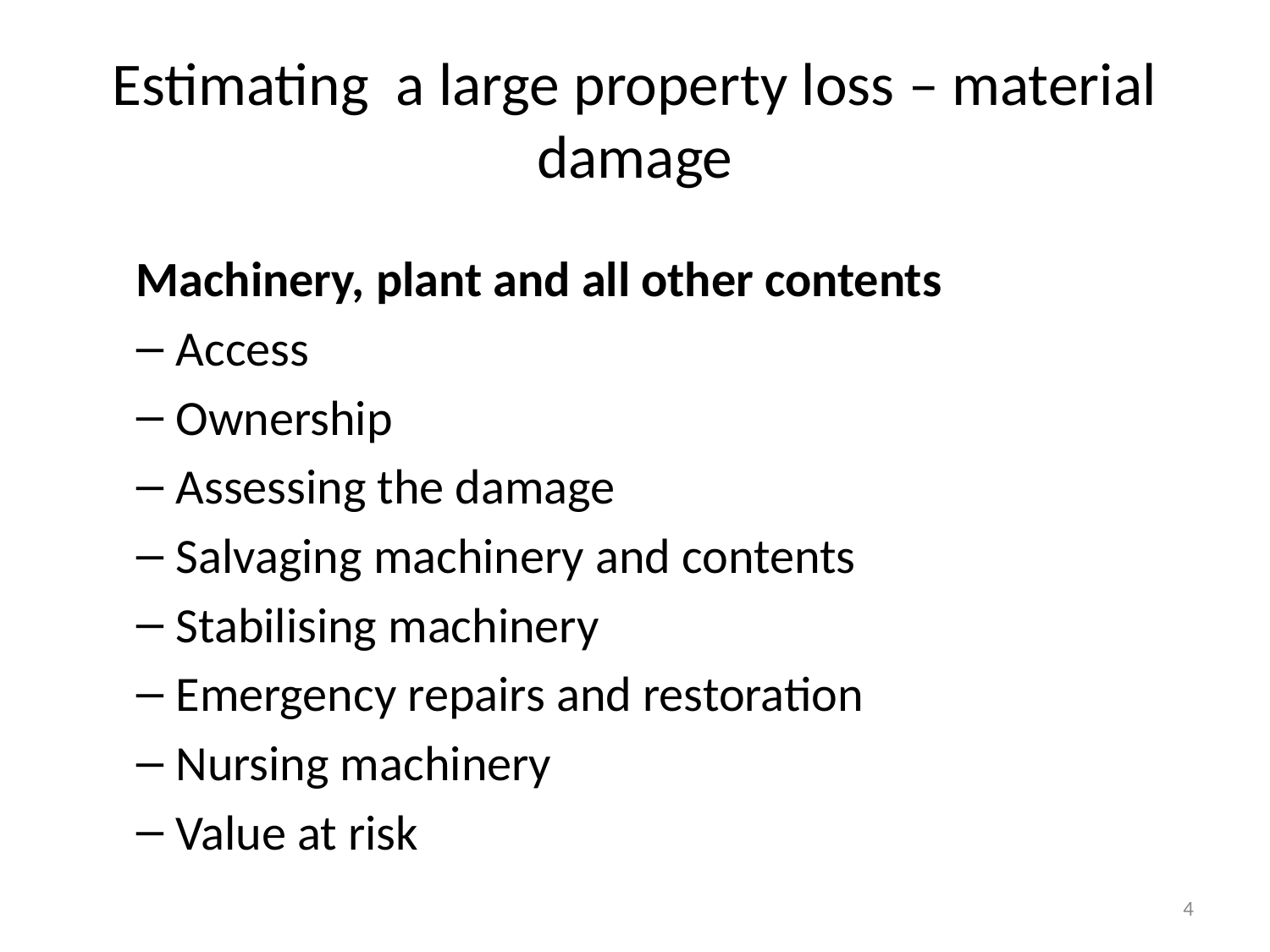

# Estimating  a large property loss – material damage
Machinery, plant and all other contents
Access
Ownership
Assessing the damage
Salvaging machinery and contents
Stabilising machinery
Emergency repairs and restoration
Nursing machinery
Value at risk

4